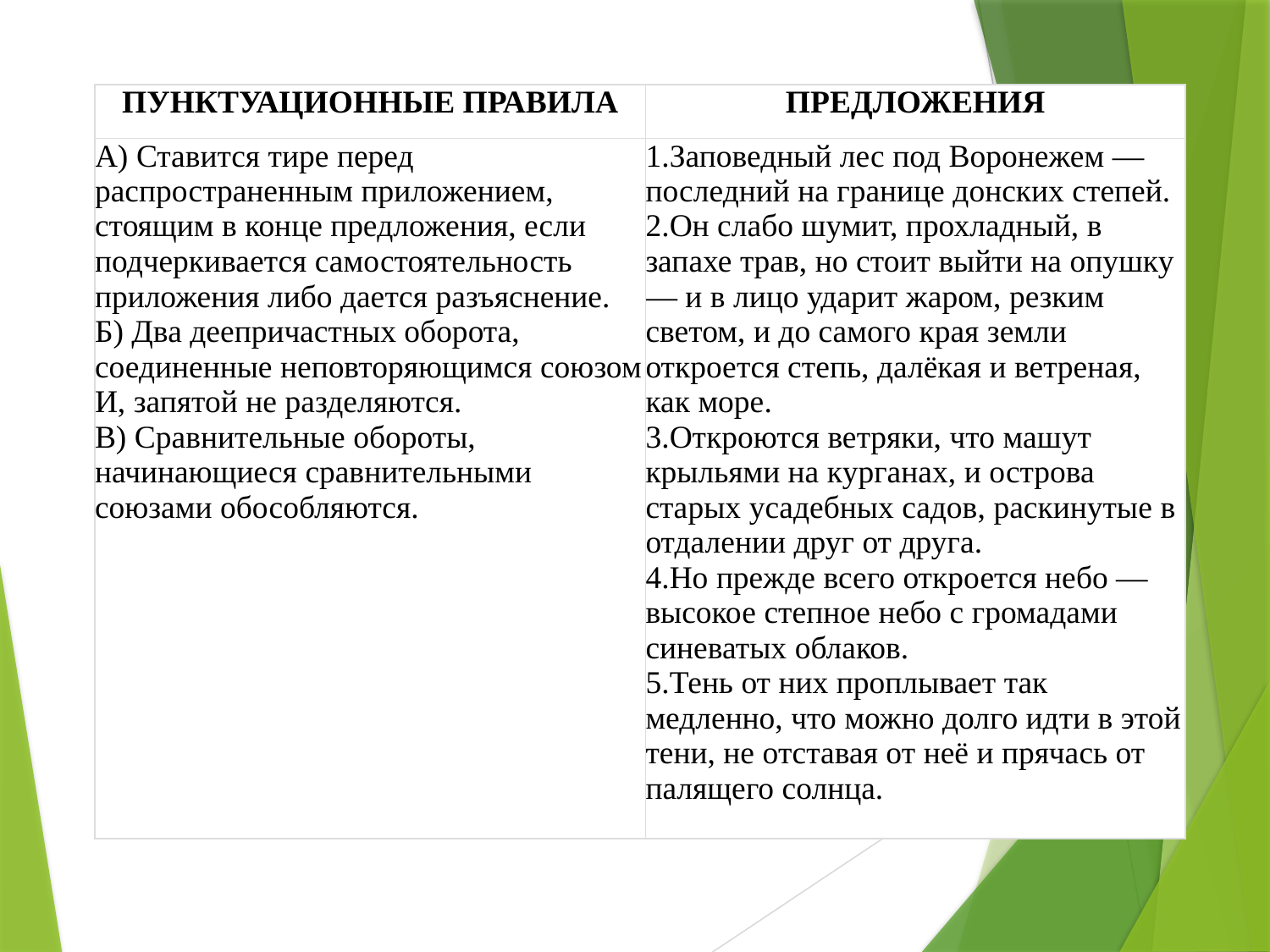

#
| ПУНКТУАЦИОННЫЕ ПРАВИЛА | ПРЕДЛОЖЕНИЯ |
| --- | --- |
| А) Ставится тире перед распространенным приложением, стоящим в конце предложения, если подчеркивается самостоятельность приложения либо дается разъяснение. Б) Два деепричастных оборота, соединенные неповторяющимся союзом И, запятой не разделяются. В) Сравнительные обороты, начинающиеся сравнительными союзами обособляются. | Заповедный лес под Воронежем — последний на границе донских степей. Он слабо шумит, прохладный, в запахе трав, но стоит выйти на опушку — и в лицо ударит жаром, резким светом, и до самого края земли откроется степь, далёкая и ветреная, как море. Откроются ветряки, что машут крыльями на курганах, и острова старых усадебных садов, раскинутые в отдалении друг от друга. Но прежде всего откроется небо — высокое степное небо с громадами синеватых облаков. Тень от них проплывает так медленно, что можно долго идти в этой тени, не отставая от неё и прячась от палящего солнца. |